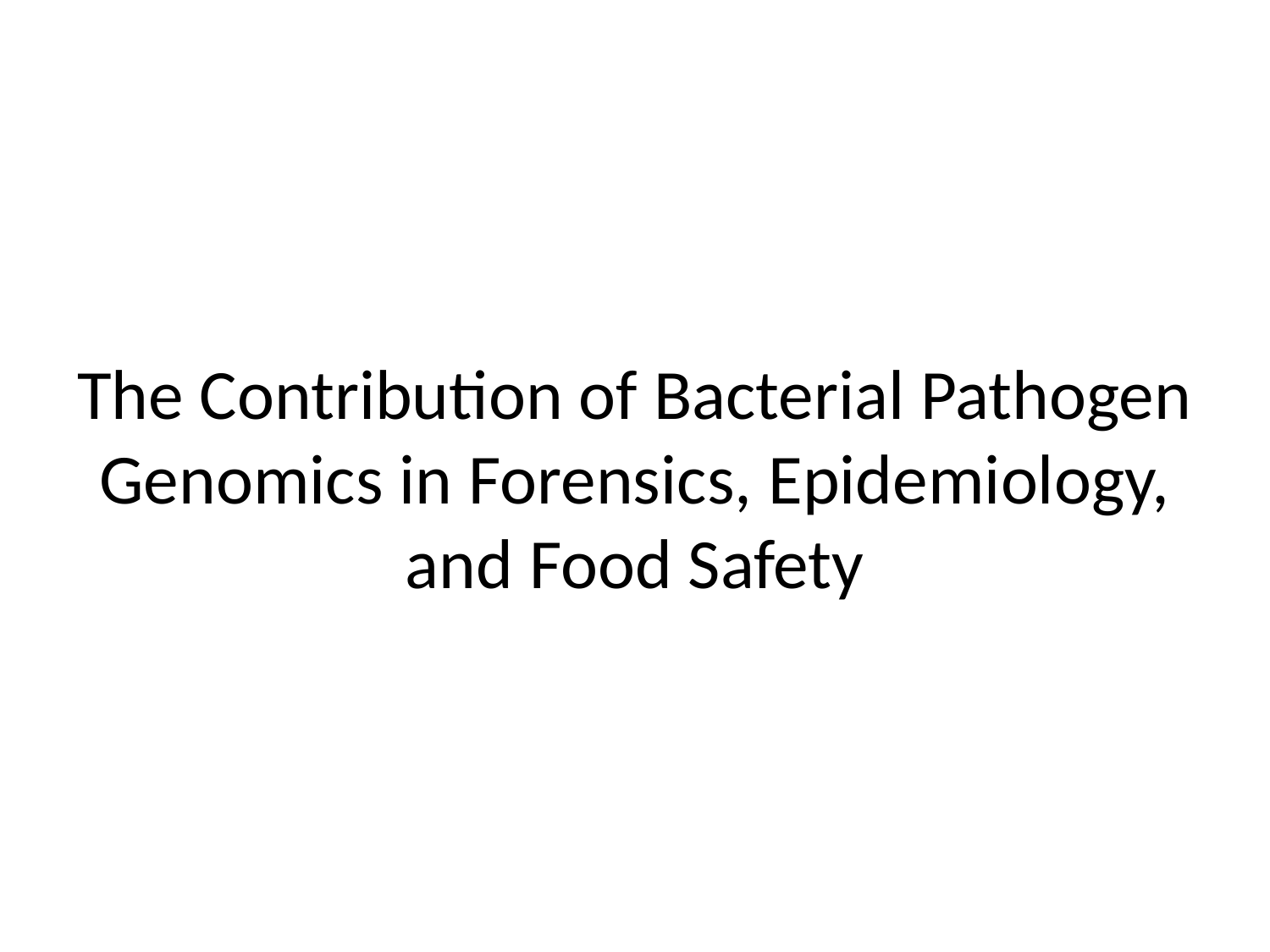

# The Contribution of Bacterial Pathogen Genomics in Forensics, Epidemiology, and Food Safety